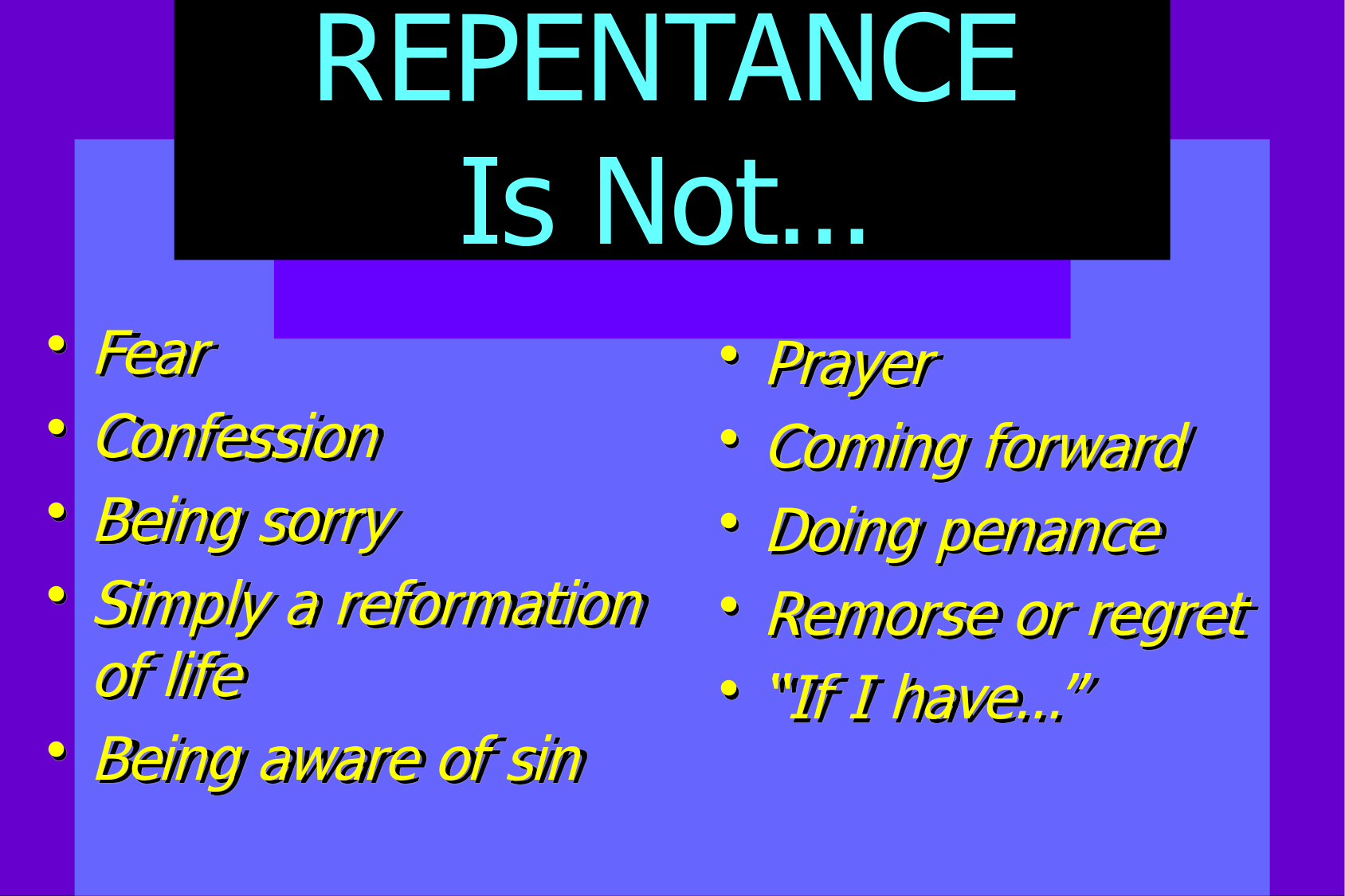

# REPENTANCE Is Not…
Fear
Confession
Being sorry
Simply a reformation of life
Being aware of sin
Prayer
Coming forward
Doing penance
Remorse or regret
“If I have…”